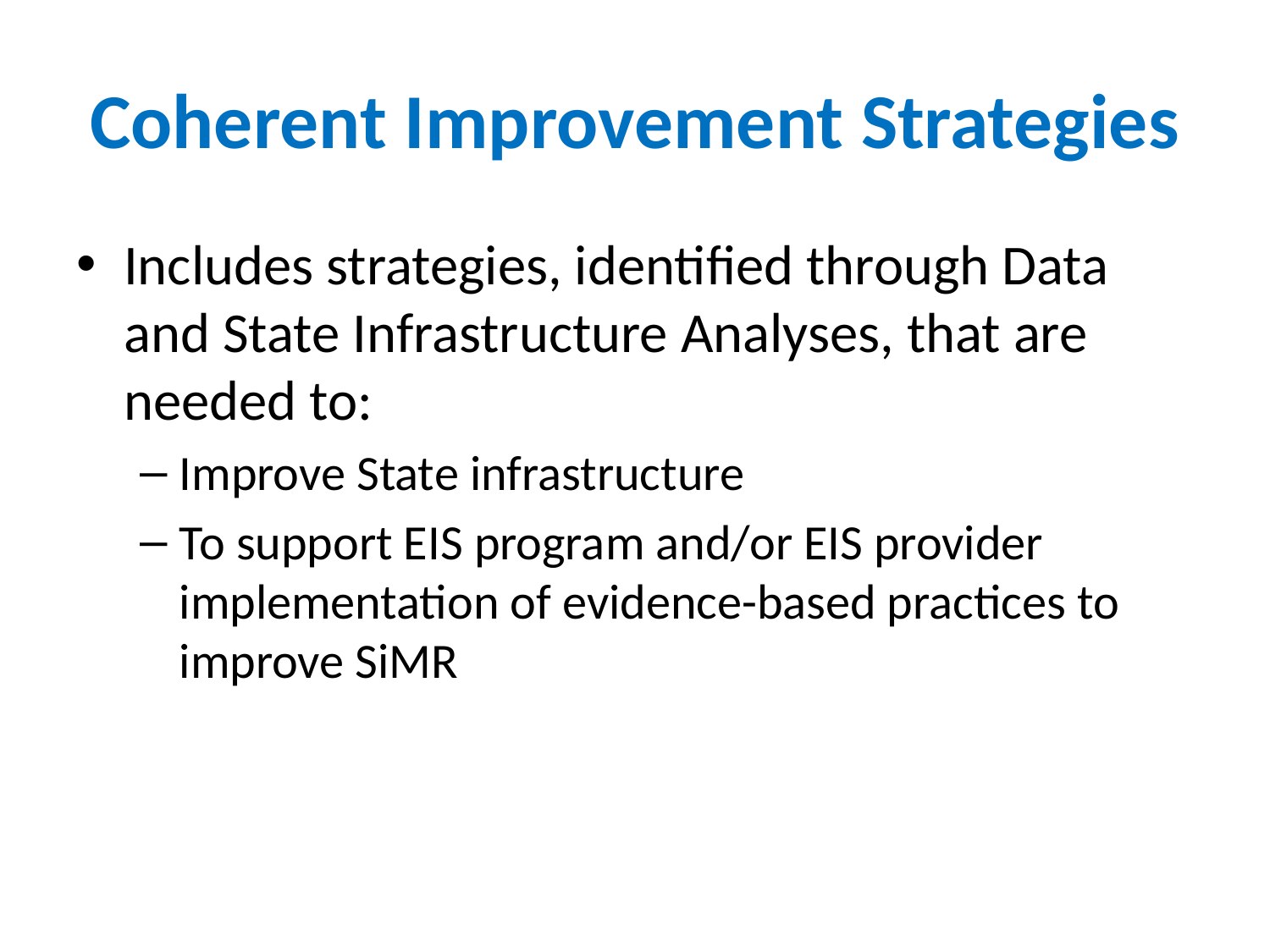

# Coherent Improvement Strategies
Includes strategies, identified through Data and State Infrastructure Analyses, that are needed to:
Improve State infrastructure
To support EIS program and/or EIS provider implementation of evidence-based practices to improve SiMR